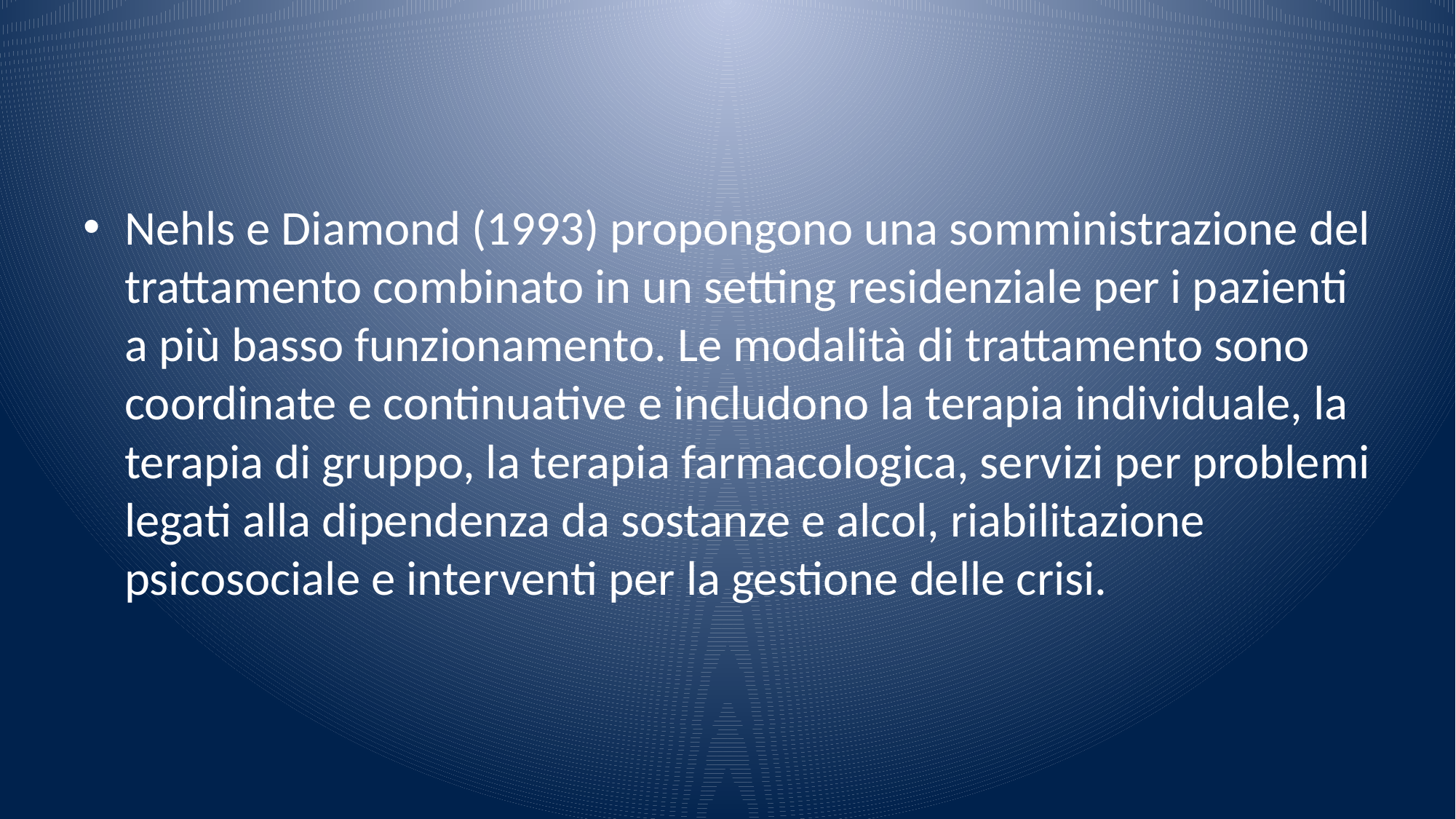

#
Nehls e Diamond (1993) propongono una somministrazione del trattamento combinato in un setting residenziale per i pazienti a più basso funzionamento. Le modalità di trattamento sono coordinate e continuative e includono la terapia individuale, la terapia di gruppo, la terapia farmacologica, servizi per problemi legati alla dipendenza da sostanze e alcol, riabilitazione psicosociale e interventi per la gestione delle crisi.